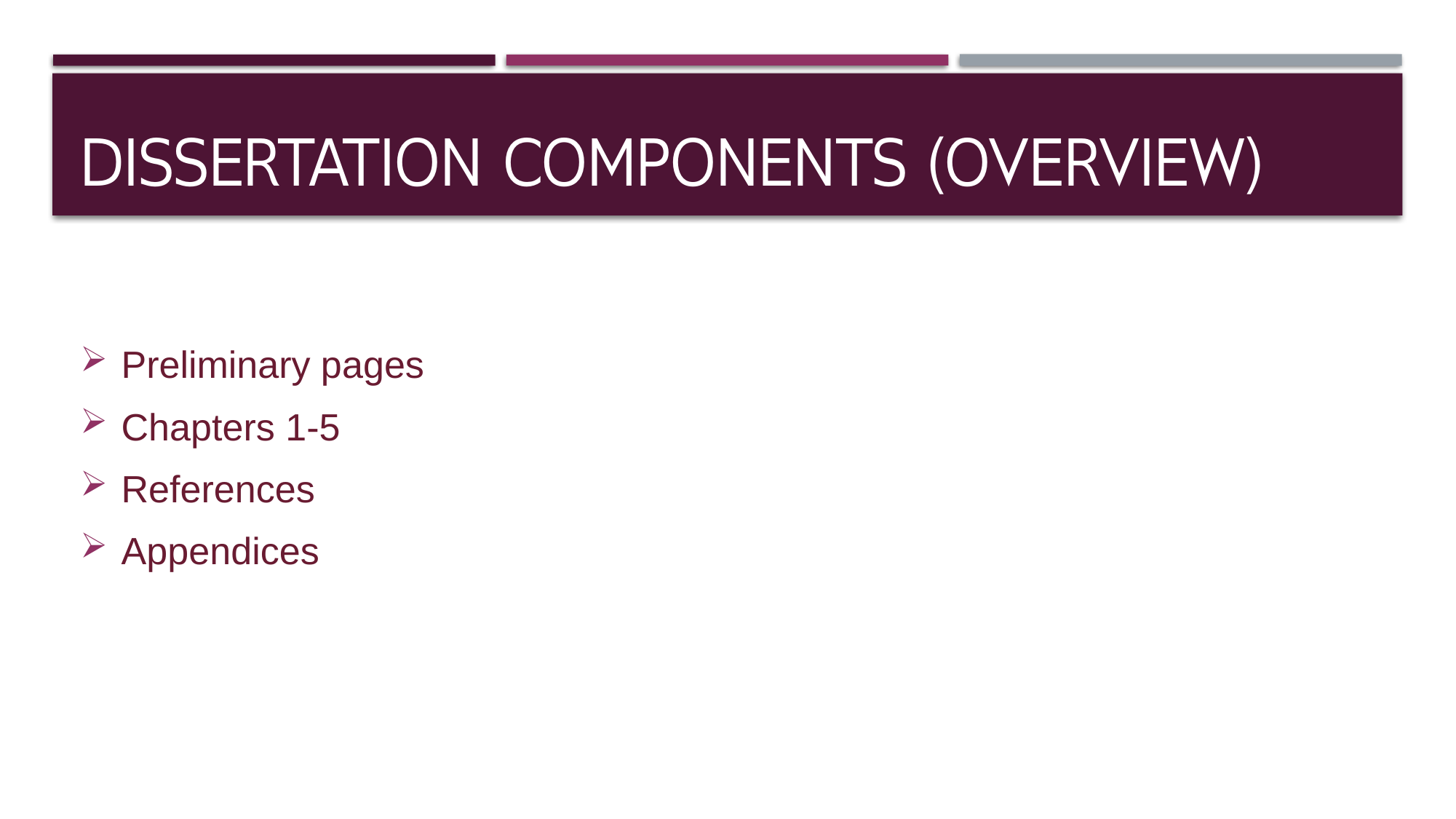

# Dissertation components (Overview)
Preliminary pages
Chapters 1-5
References
Appendices